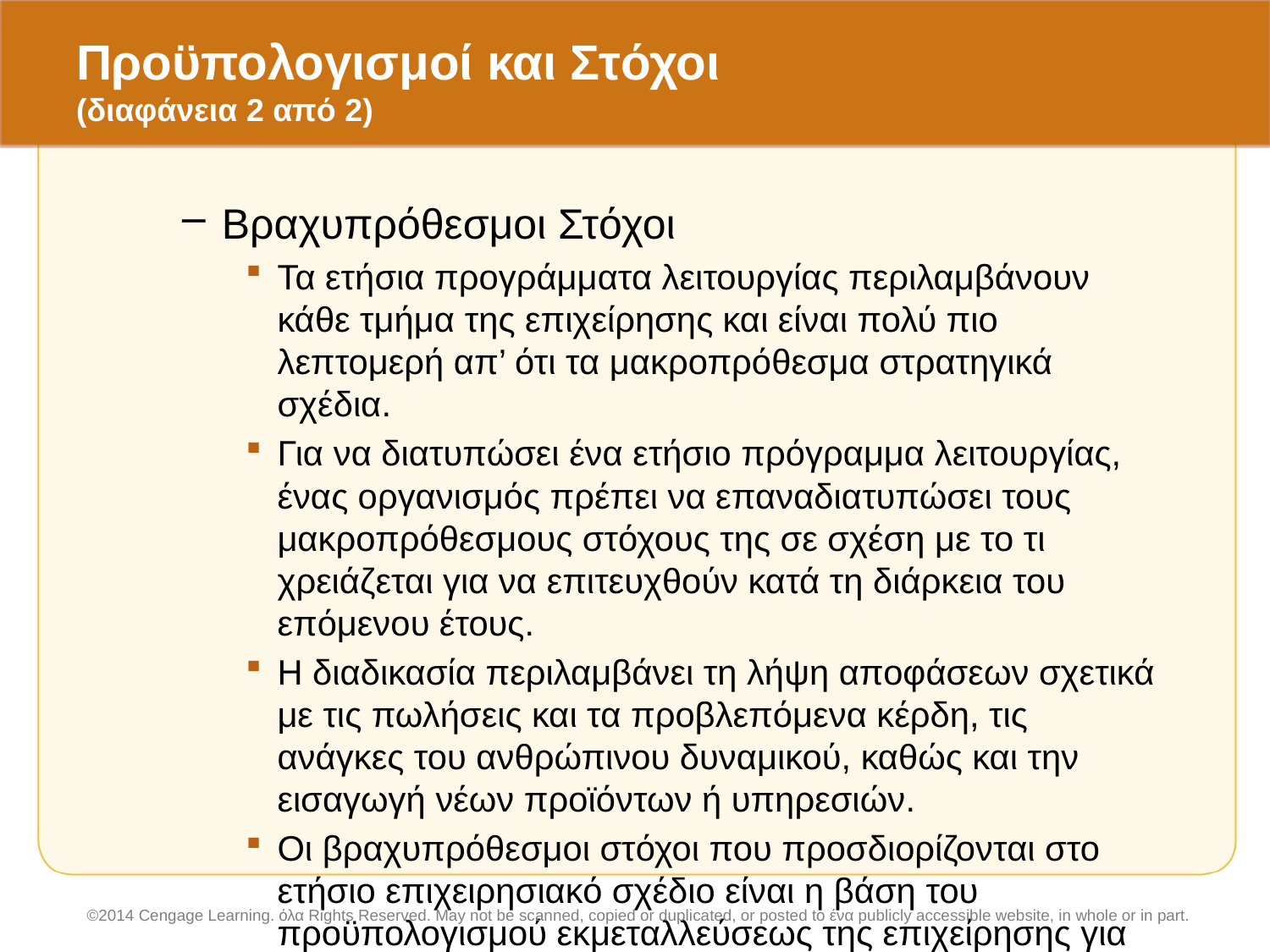

# Προϋπολογισμοί και Στόχοι (διαφάνεια 2 από 2)
Βραχυπρόθεσμοι Στόχοι
Τα ετήσια προγράμματα λειτουργίας περιλαμβάνουν κάθε τμήμα της επιχείρησης και είναι πολύ πιο λεπτομερή απ’ ότι τα μακροπρόθεσμα στρατηγικά σχέδια.
Για να διατυπώσει ένα ετήσιο πρόγραμμα λειτουργίας, ένας οργανισμός πρέπει να επαναδιατυπώσει τους μακροπρόθεσμους στόχους της σε σχέση με το τι χρειάζεται για να επιτευχθούν κατά τη διάρκεια του επόμενου έτους.
Η διαδικασία περιλαμβάνει τη λήψη αποφάσεων σχετικά με τις πωλήσεις και τα προβλεπόμενα κέρδη, τις ανάγκες του ανθρώπινου δυναμικού, καθώς και την εισαγωγή νέων προϊόντων ή υπηρεσιών.
Οι βραχυπρόθεσμοι στόχοι που προσδιορίζονται στο ετήσιο επιχειρησιακό σχέδιο είναι η βάση του προϋπολογισμού εκμεταλλεύσεως της επιχείρησης για το έτος.

©2014 Cengage Learning. όλα Rights Reserved. May not be scanned, copied or duplicated, or posted to ένα publicly accessible website, in whole or in part.